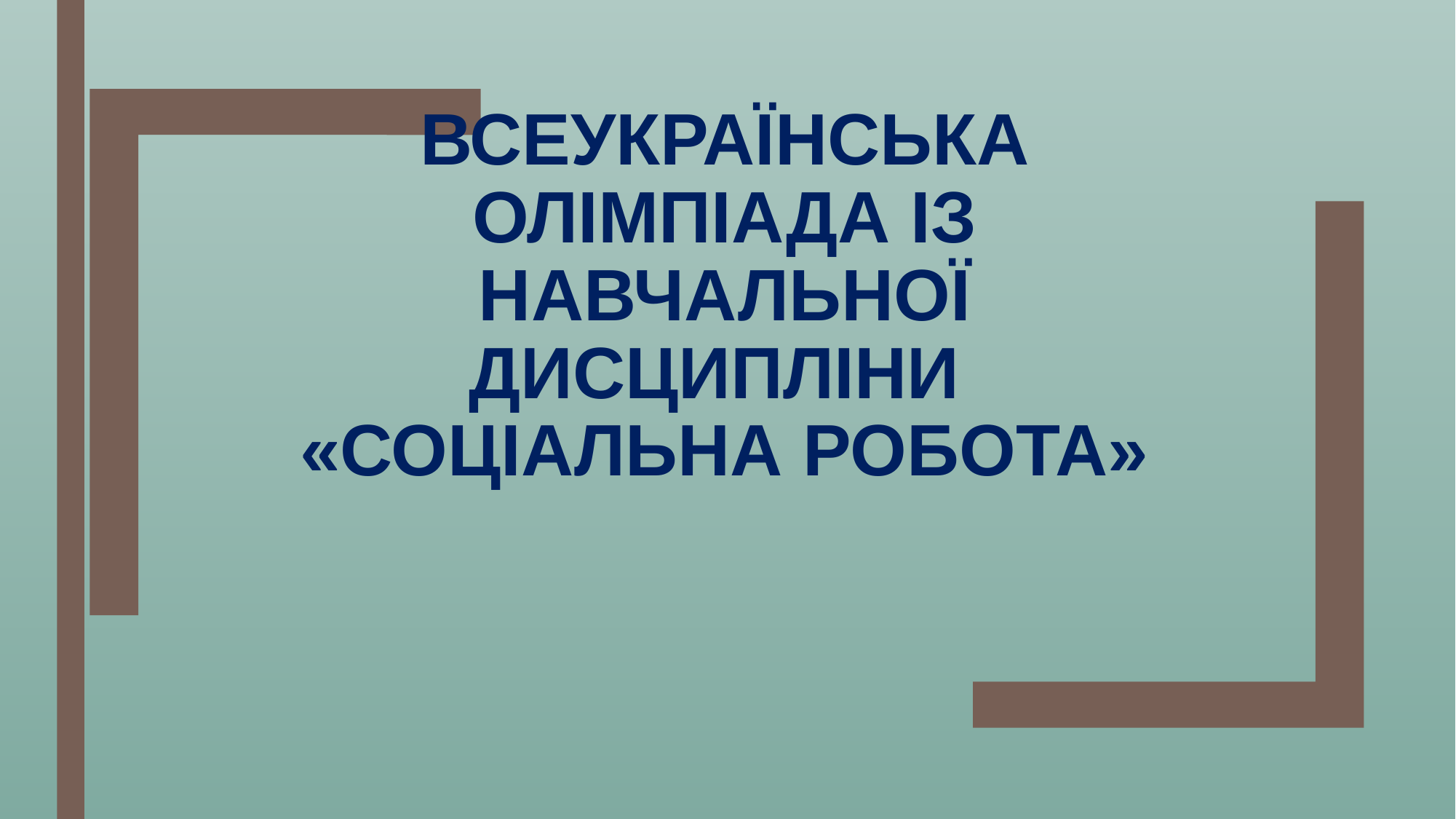

# Всеукраїнська олімпіада із навчальної дисципліни «Соціальна робота»